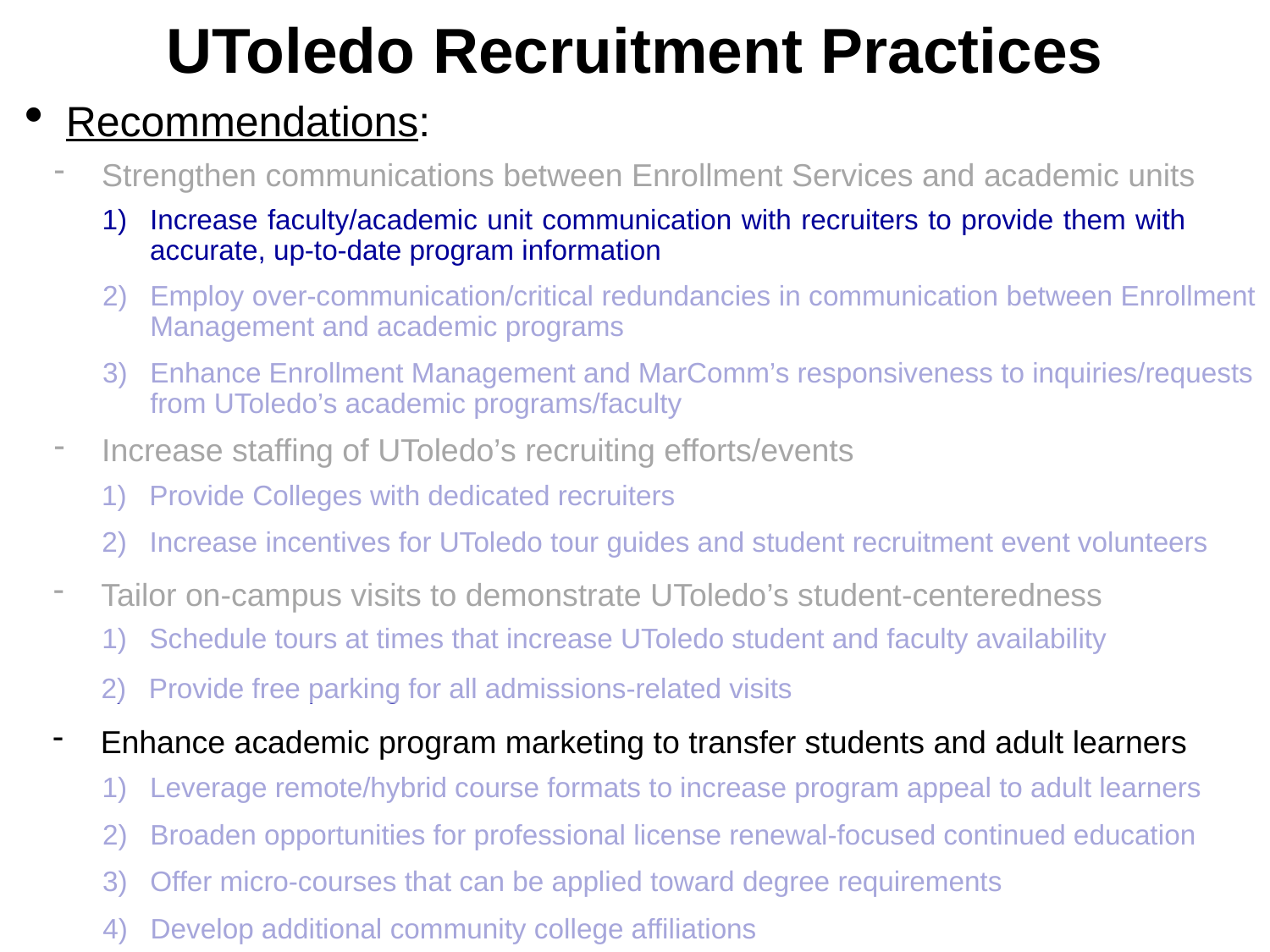

# UToledo Recruitment Practices
Recommendations:

Strengthen communications between Enrollment Services and academic units
Increase faculty/academic unit communication with recruiters to provide them with accurate, up-to-date program information
Employ over-communication/critical redundancies in communication between Enrollment Management and academic programs

Enhance Enrollment Management and MarComm’s responsiveness to inquiries/requests from UToledo’s academic programs/faculty
Increase staffing of UToledo’s recruiting efforts/events

Provide Colleges with dedicated recruiters
Increase incentives for UToledo tour guides and student recruitment event volunteers

Tailor on-campus visits to demonstrate UToledo’s student-centeredness

Schedule tours at times that increase UToledo student and faculty availability

Provide free parking for all admissions-related visits
Enhance academic program marketing to transfer students and adult learners
Leverage remote/hybrid course formats to increase program appeal to adult learners

Broaden opportunities for professional license renewal-focused continued education

Offer micro-courses that can be applied toward degree requirements

Develop additional community college affiliations